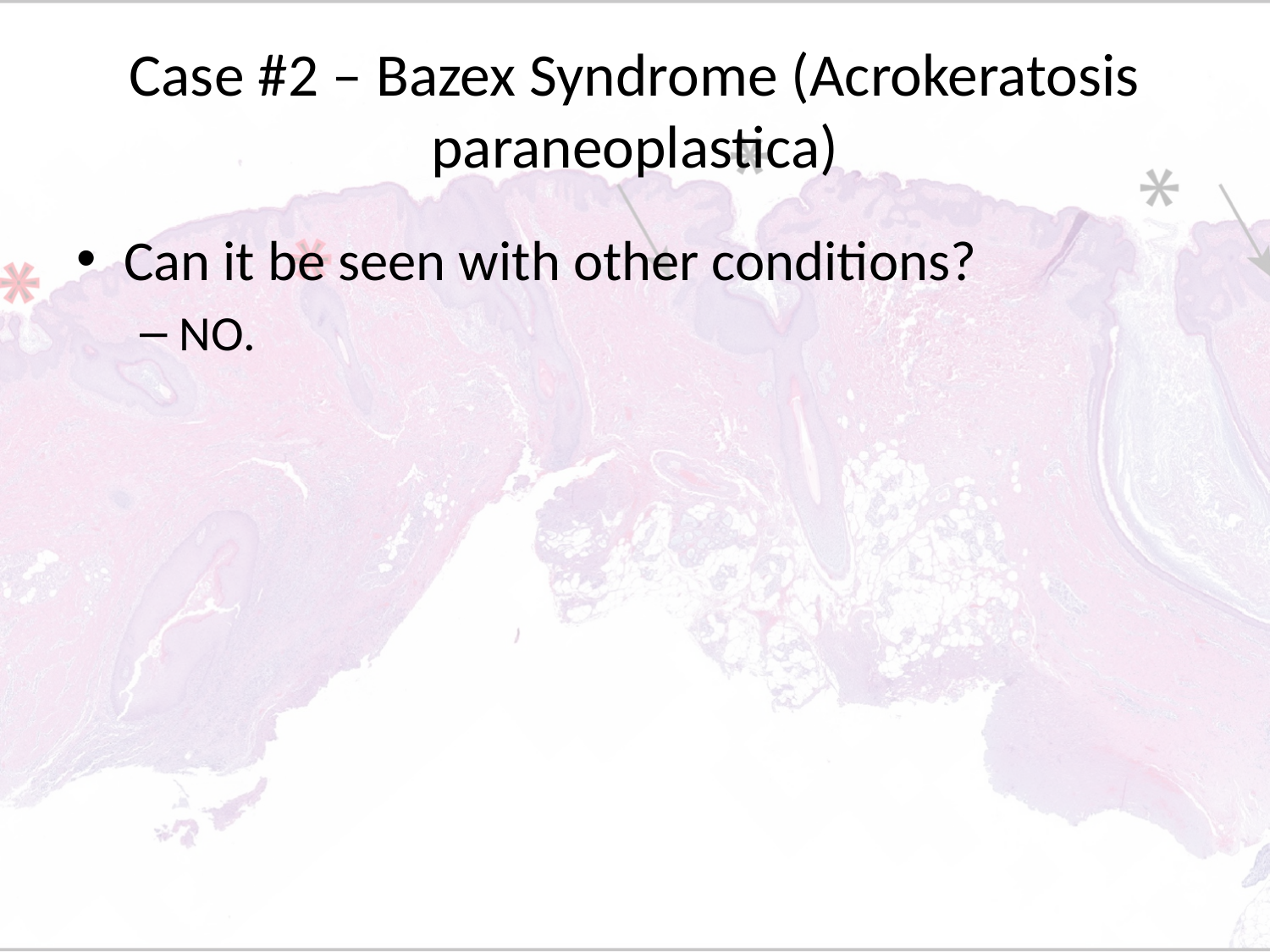

# Case #2 – Bazex Syndrome (Acrokeratosis paraneoplastica)
Can it be seen with other conditions?
NO.